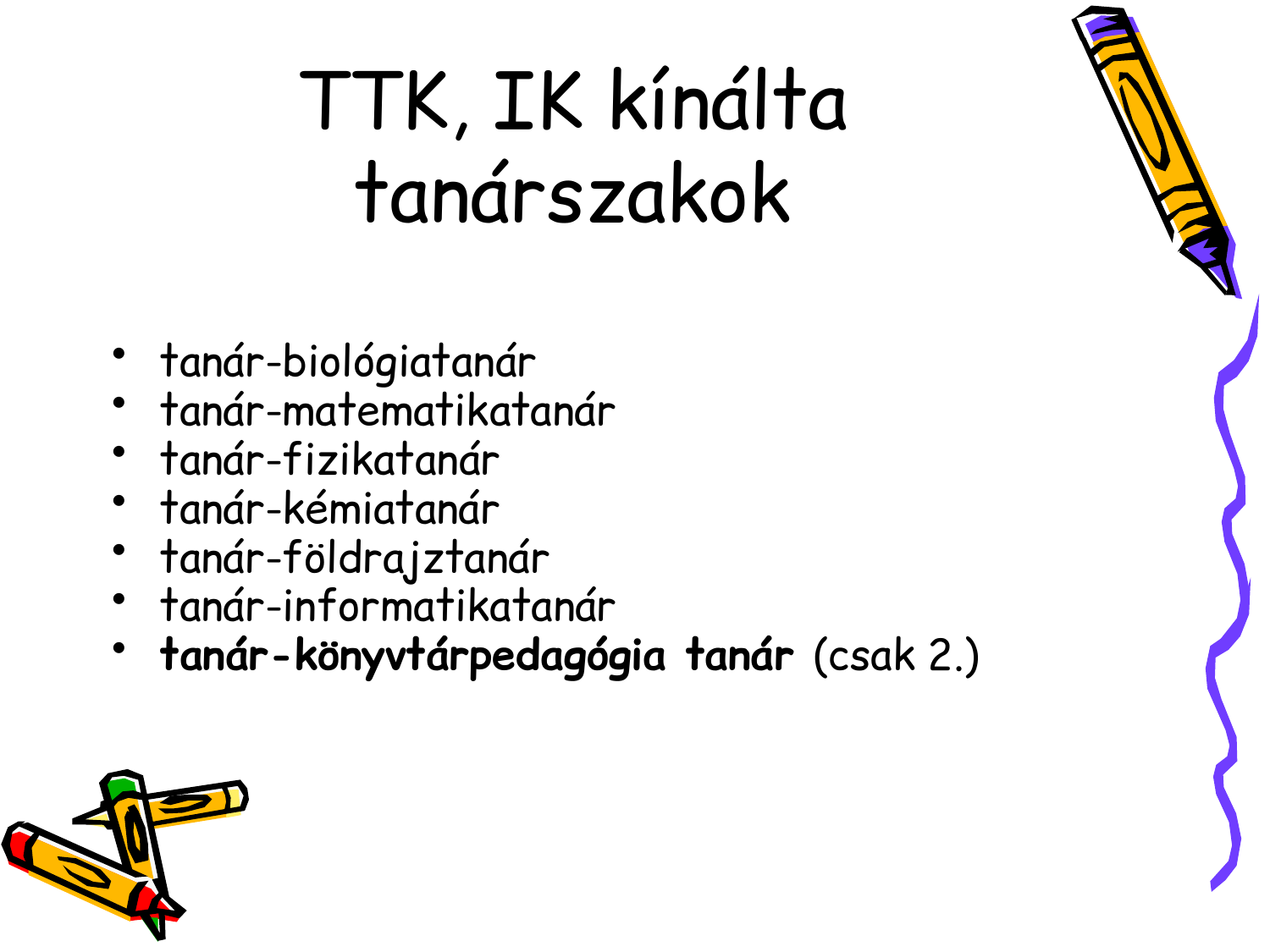

# TTK, IK kínálta tanárszakok
tanár-biológiatanár
tanár-matematikatanár
tanár-fizikatanár
tanár-kémiatanár
tanár-földrajztanár
tanár-informatikatanár
tanár-könyvtárpedagógia tanár (csak 2.)